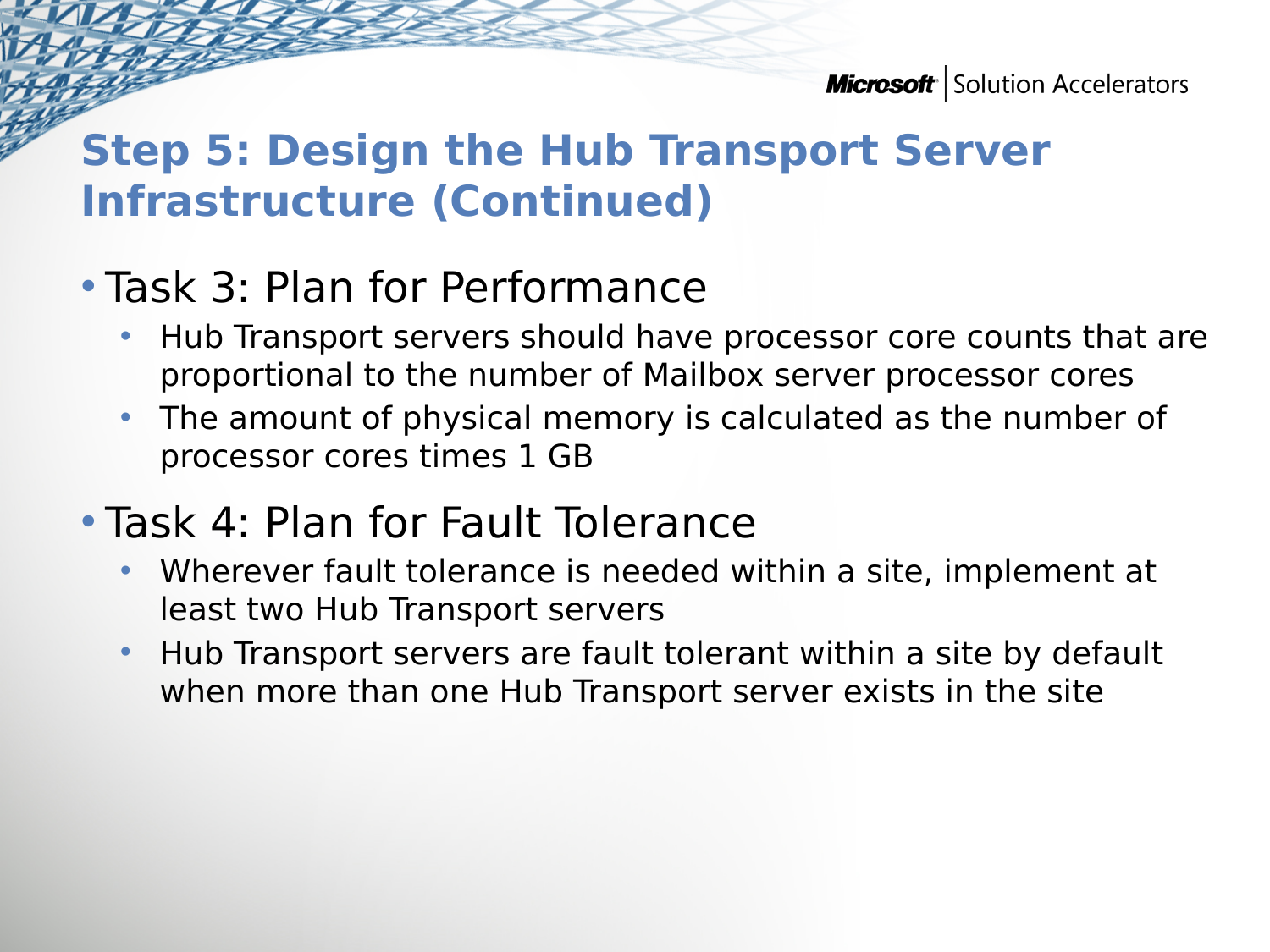

# Step 5: Design the Hub Transport Server Infrastructure (Continued)
Task 3: Plan for Performance
Hub Transport servers should have processor core counts that are proportional to the number of Mailbox server processor cores
The amount of physical memory is calculated as the number of processor cores times 1 GB
Task 4: Plan for Fault Tolerance
Wherever fault tolerance is needed within a site, implement at least two Hub Transport servers
Hub Transport servers are fault tolerant within a site by default when more than one Hub Transport server exists in the site